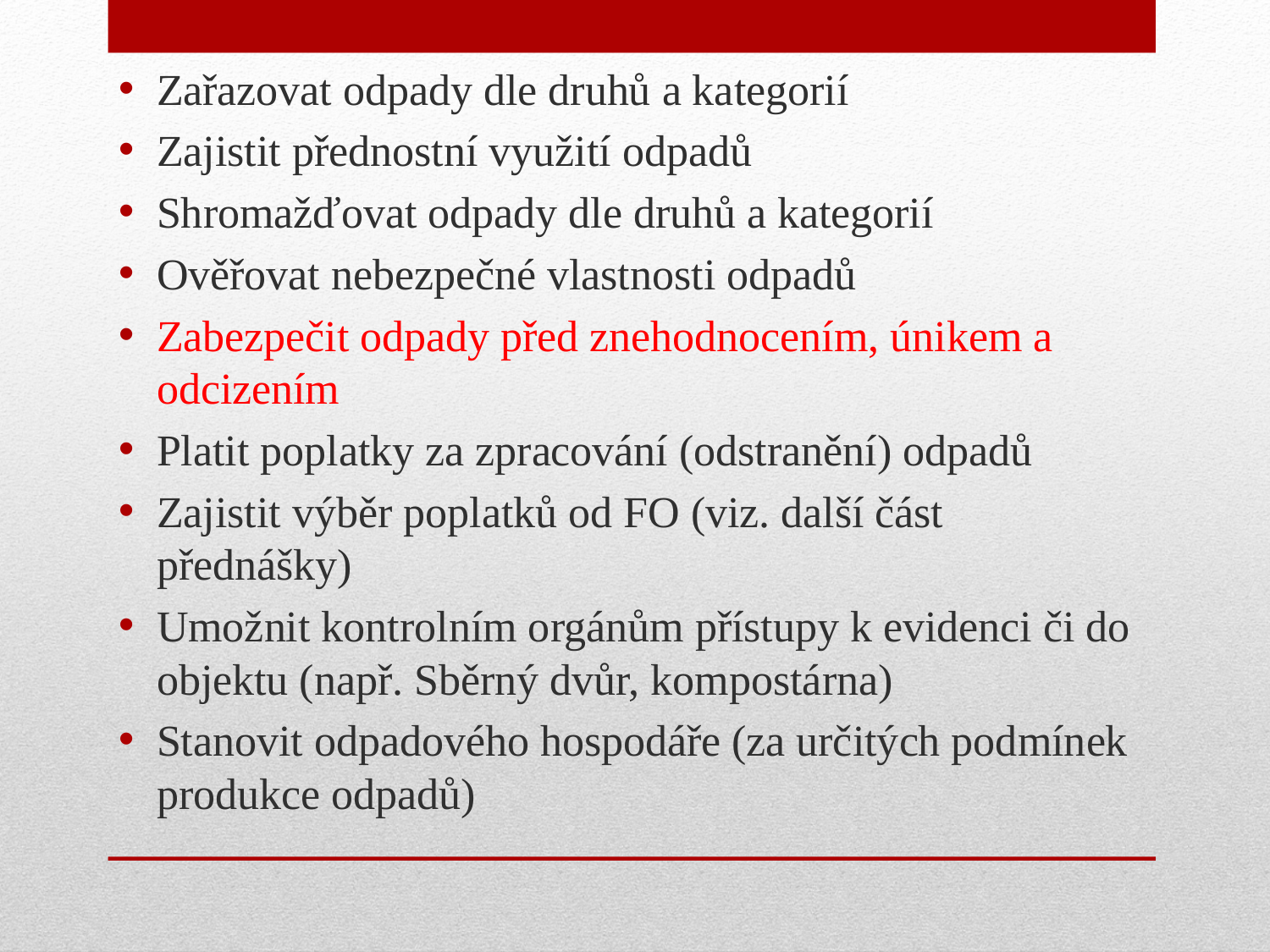

Zařazovat odpady dle druhů a kategorií
Zajistit přednostní využití odpadů
Shromažďovat odpady dle druhů a kategorií
Ověřovat nebezpečné vlastnosti odpadů
Zabezpečit odpady před znehodnocením, únikem a odcizením
Platit poplatky za zpracování (odstranění) odpadů
Zajistit výběr poplatků od FO (viz. další část přednášky)
Umožnit kontrolním orgánům přístupy k evidenci či do objektu (např. Sběrný dvůr, kompostárna)
Stanovit odpadového hospodáře (za určitých podmínek produkce odpadů)